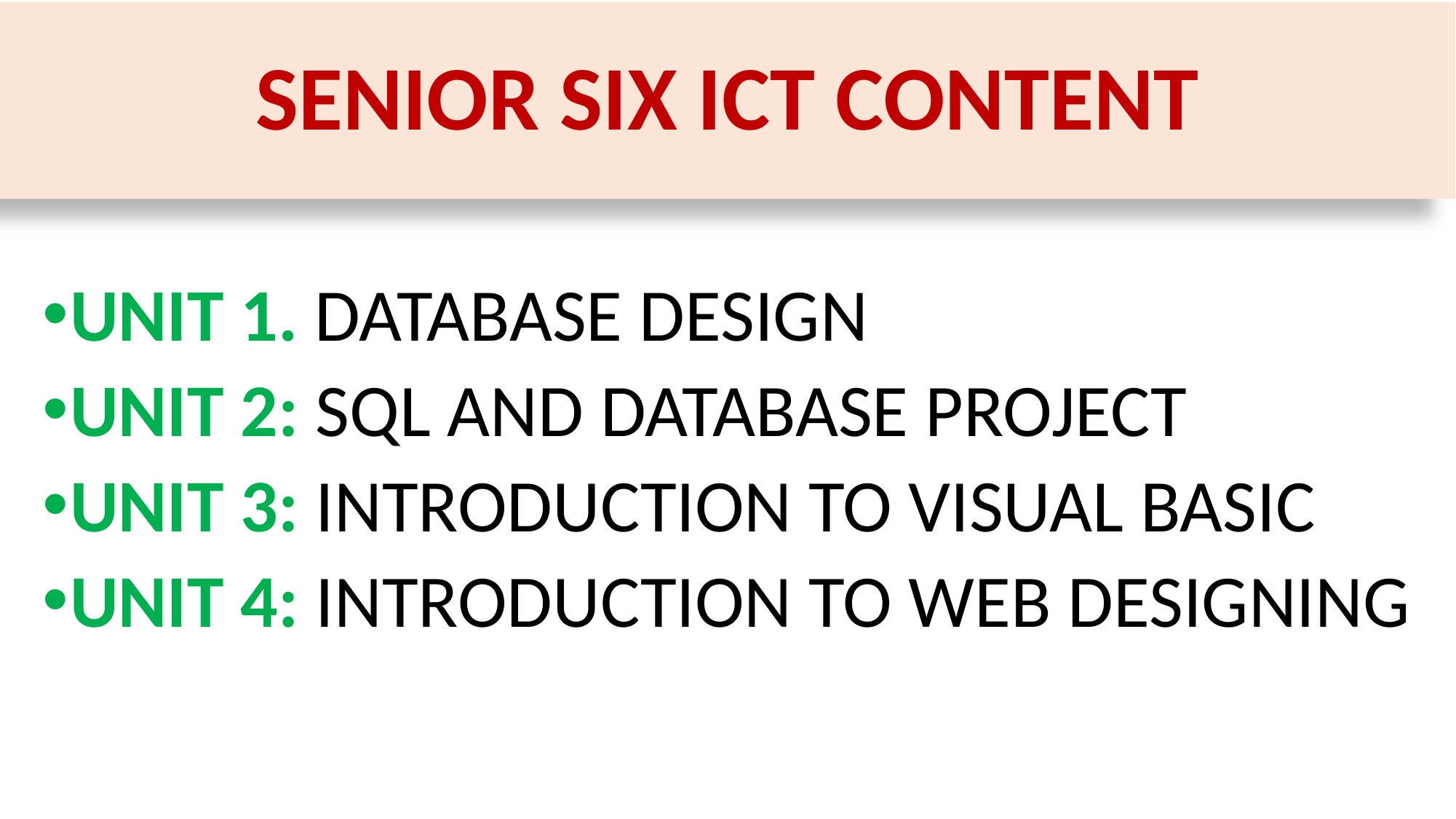

# SENIOR SIX ICT CONTENT
UNIT 1. DATABASE DESIGN
UNIT 2: SQL AND DATABASE PROJECT
UNIT 3: INTRODUCTION TO VISUAL BASIC
UNIT 4: INTRODUCTION TO WEB DESIGNING